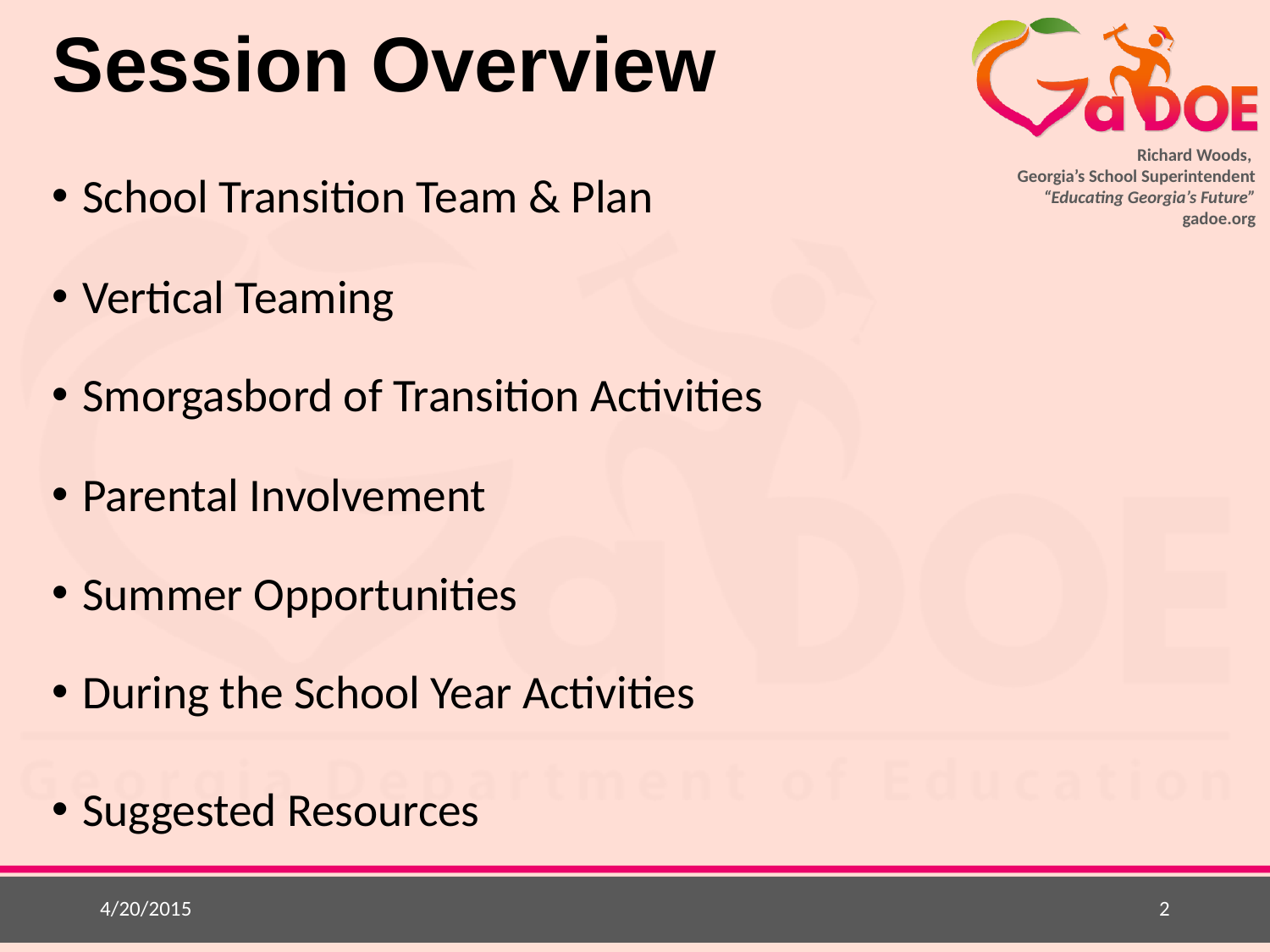

# Session Overview

School Transition Team & Plan

Vertical Teaming

Smorgasbord of Transition Activities

Parental Involvement

Summer Opportunities

During the School Year Activities
Suggested Resources

4/20/2015
2